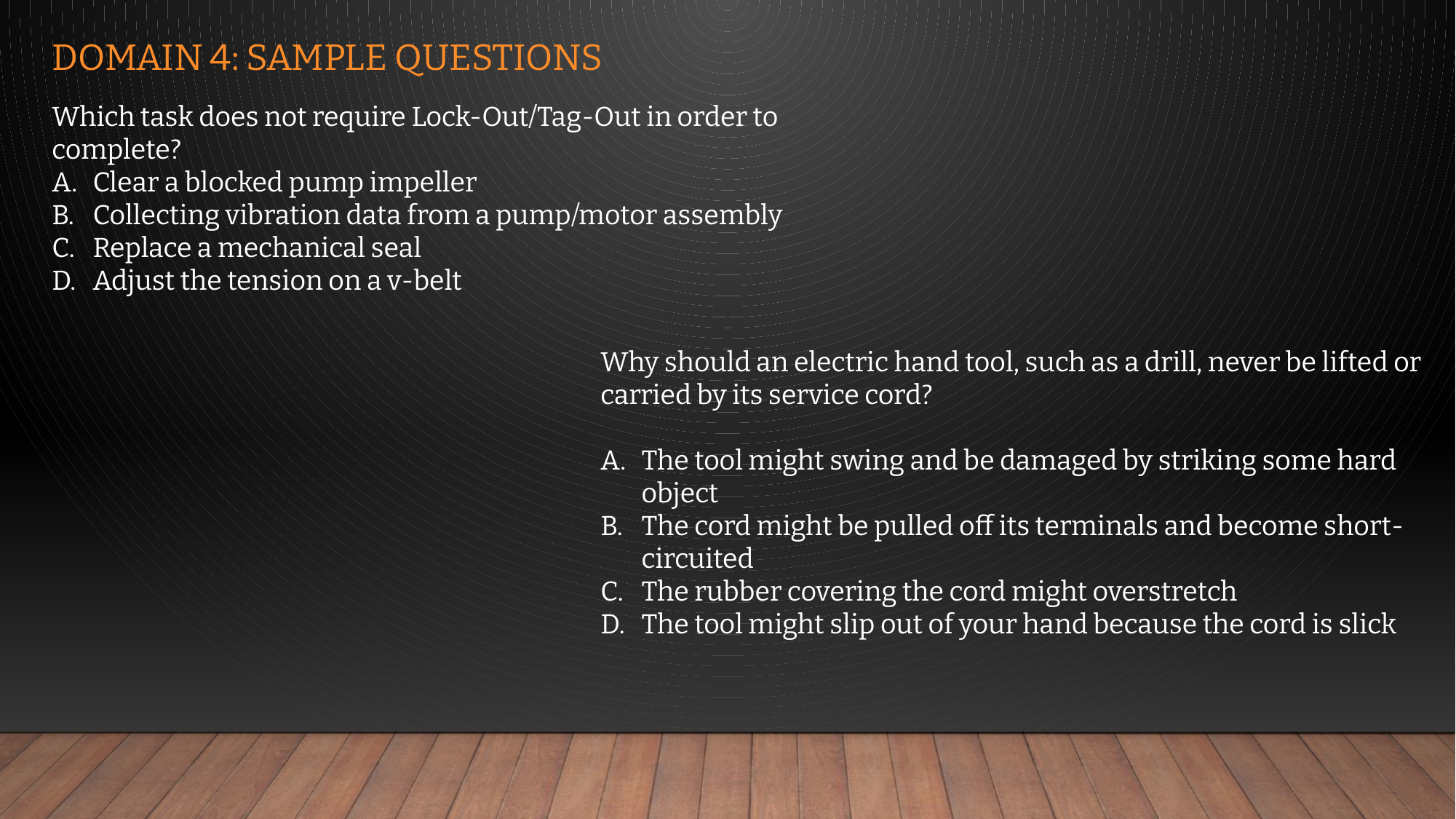

# Domain 4: sample questions
Which task does not require Lock-Out/Tag-Out in order to complete?
Clear a blocked pump impeller
Collecting vibration data from a pump/motor assembly
Replace a mechanical seal
Adjust the tension on a v-belt
Why should an electric hand tool, such as a drill, never be lifted or carried by its service cord?

The tool might swing and be damaged by striking some hard object
The cord might be pulled off its terminals and become short-circuited
The rubber covering the cord might overstretch
The tool might slip out of your hand because the cord is slick